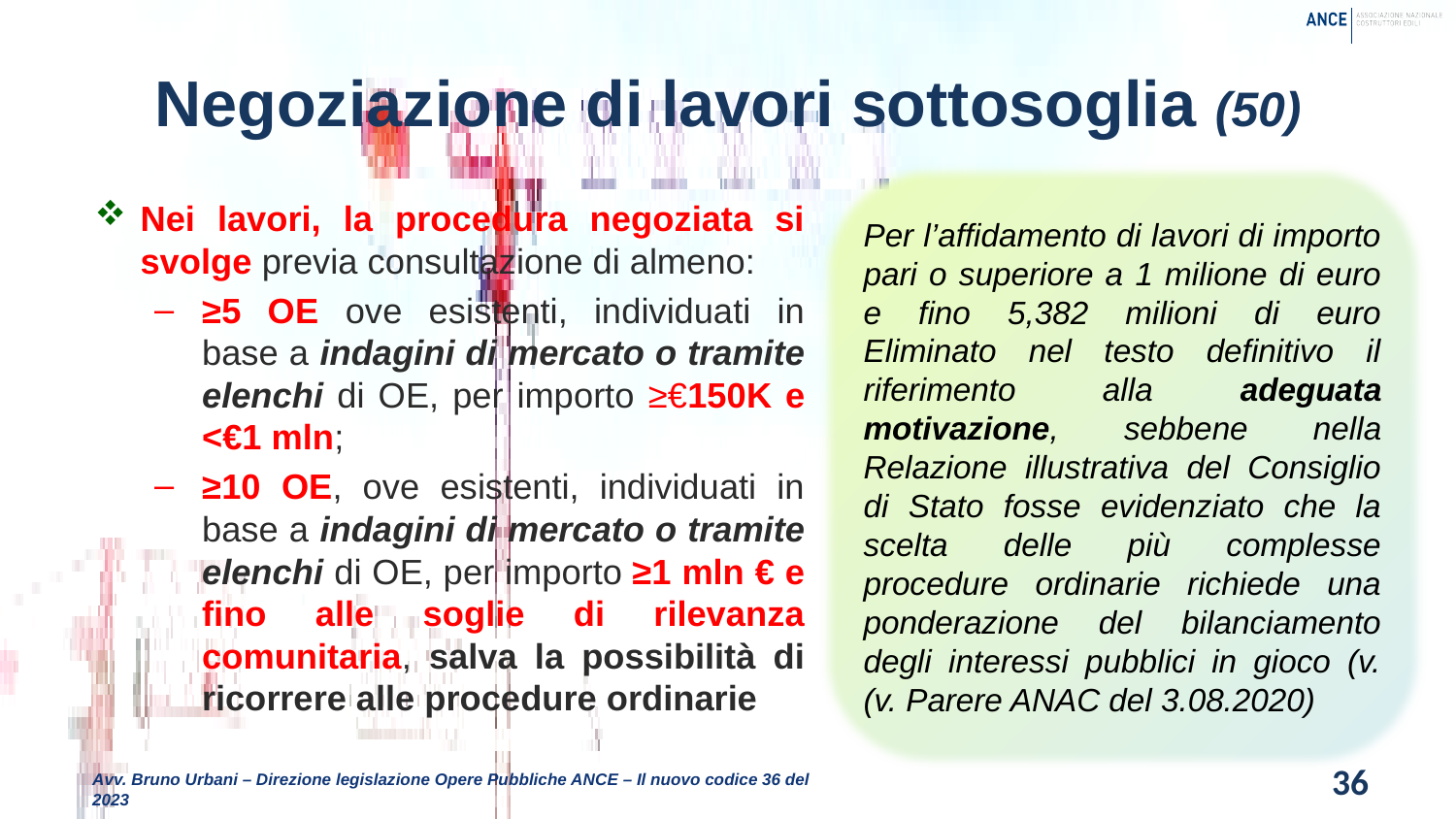

# Negoziazione di lavori sottosoglia (50)
Per l’affidamento di lavori di importo pari o superiore a 1 milione di euro e fino 5,382 milioni di euro Eliminato nel testo definitivo il riferimento alla adeguata motivazione, sebbene nella Relazione illustrativa del Consiglio di Stato fosse evidenziato che la scelta delle più complesse procedure ordinarie richiede una ponderazione del bilanciamento degli interessi pubblici in gioco (v. (v. Parere ANAC del 3.08.2020)
Nei lavori, la procedura negoziata si svolge previa consultazione di almeno:
≥5 OE ove esistenti, individuati in base a indagini di mercato o tramite elenchi di OE, per importo ≥€150K e <€1 mln;
≥10 OE, ove esistenti, individuati in base a indagini di mercato o tramite elenchi di OE, per importo ≥1 mln € e fino alle soglie di rilevanza comunitaria, salva la possibilità di ricorrere alle procedure ordinarie
36